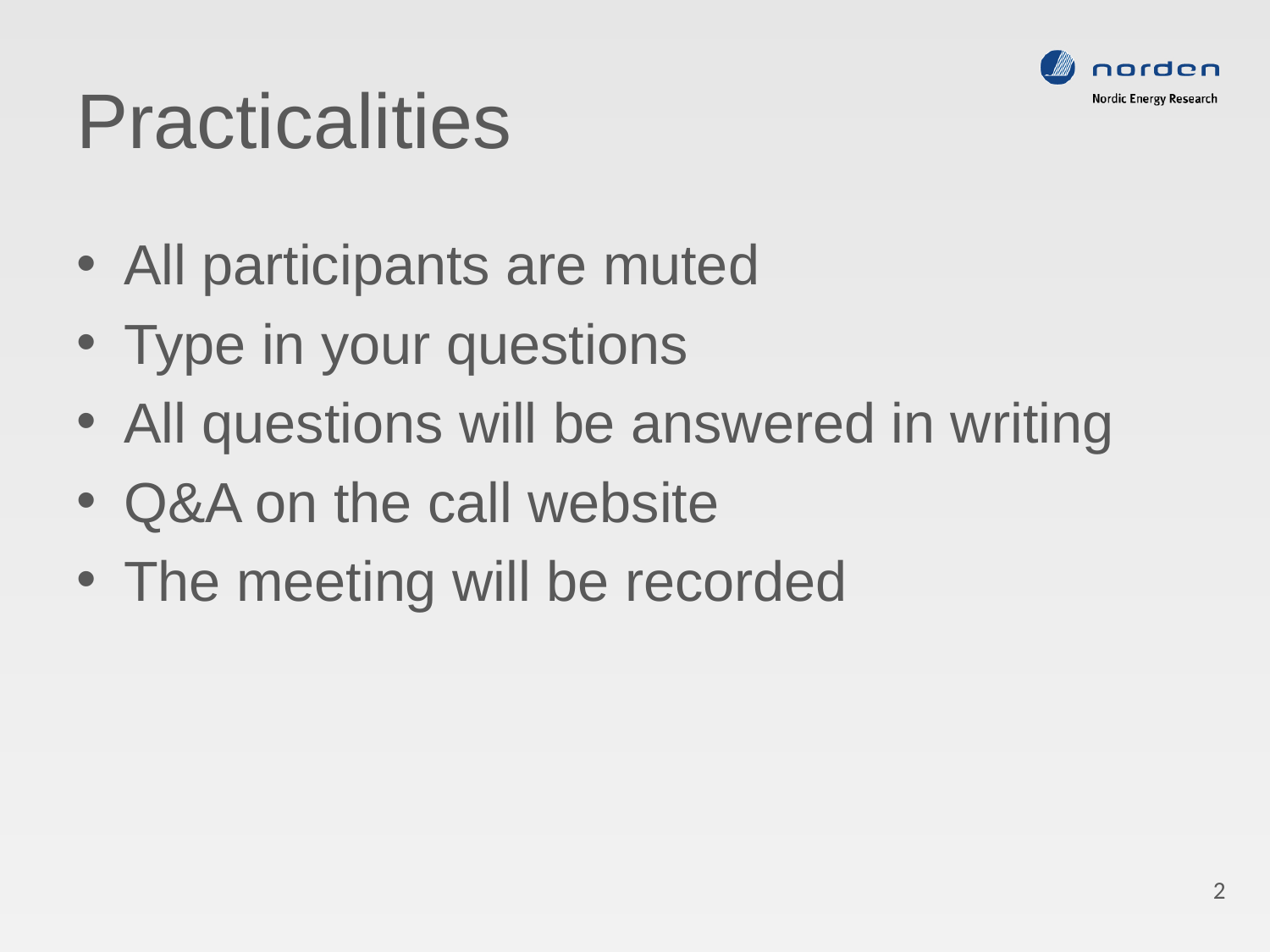

# Practicalities
All participants are muted
Type in your questions
All questions will be answered in writing
Q&A on the call website
The meeting will be recorded
2